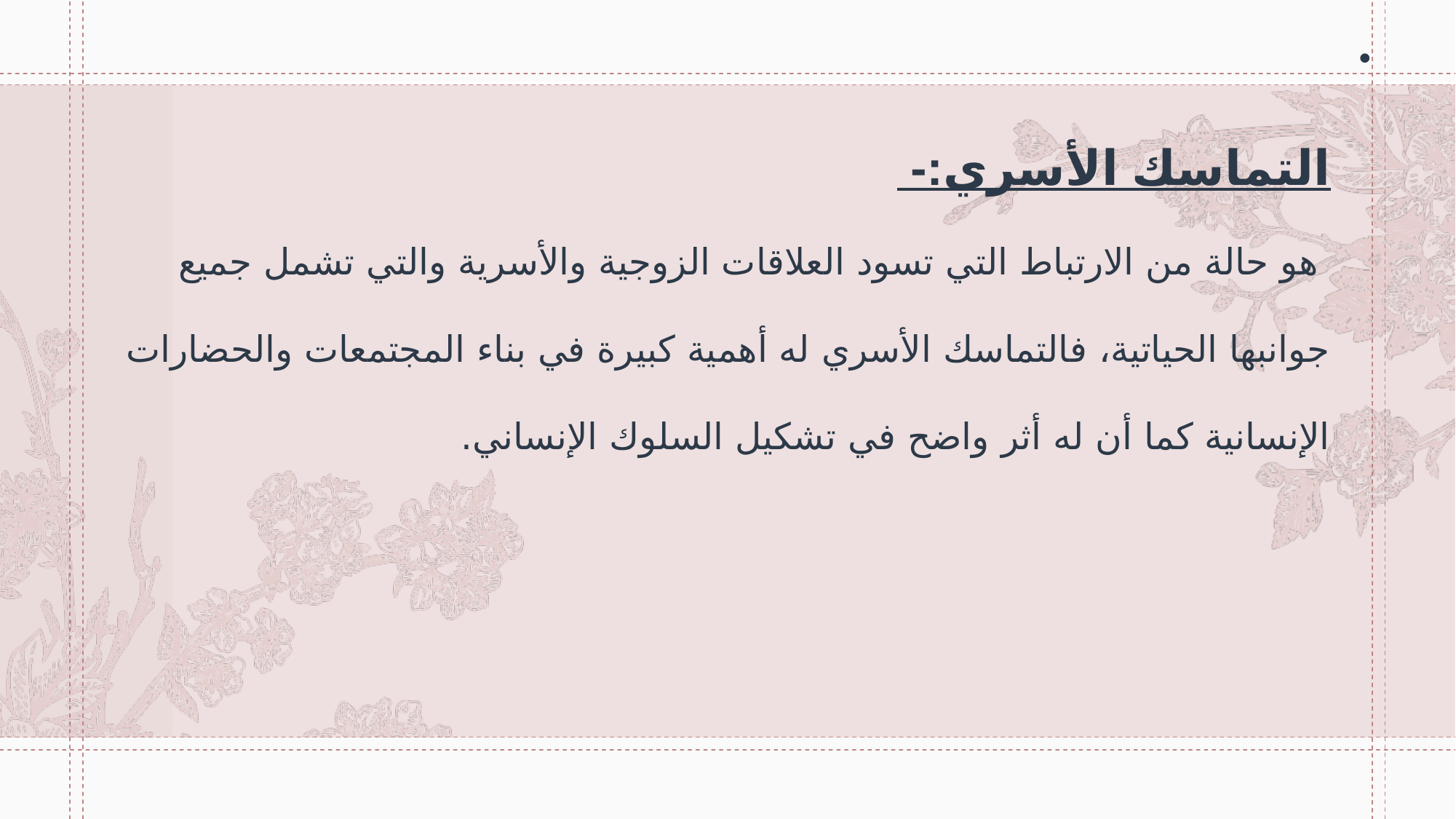

# التماسك الأسري:- هو حالة من الارتباط التي تسود العلاقات الزوجية والأسرية والتي تشمل جميع جوانبها الحياتية، فالتماسك الأسري له أهمية كبيرة في بناء المجتمعات والحضارات الإنسانية كما أن له أثر واضح في تشكيل السلوك الإنساني.